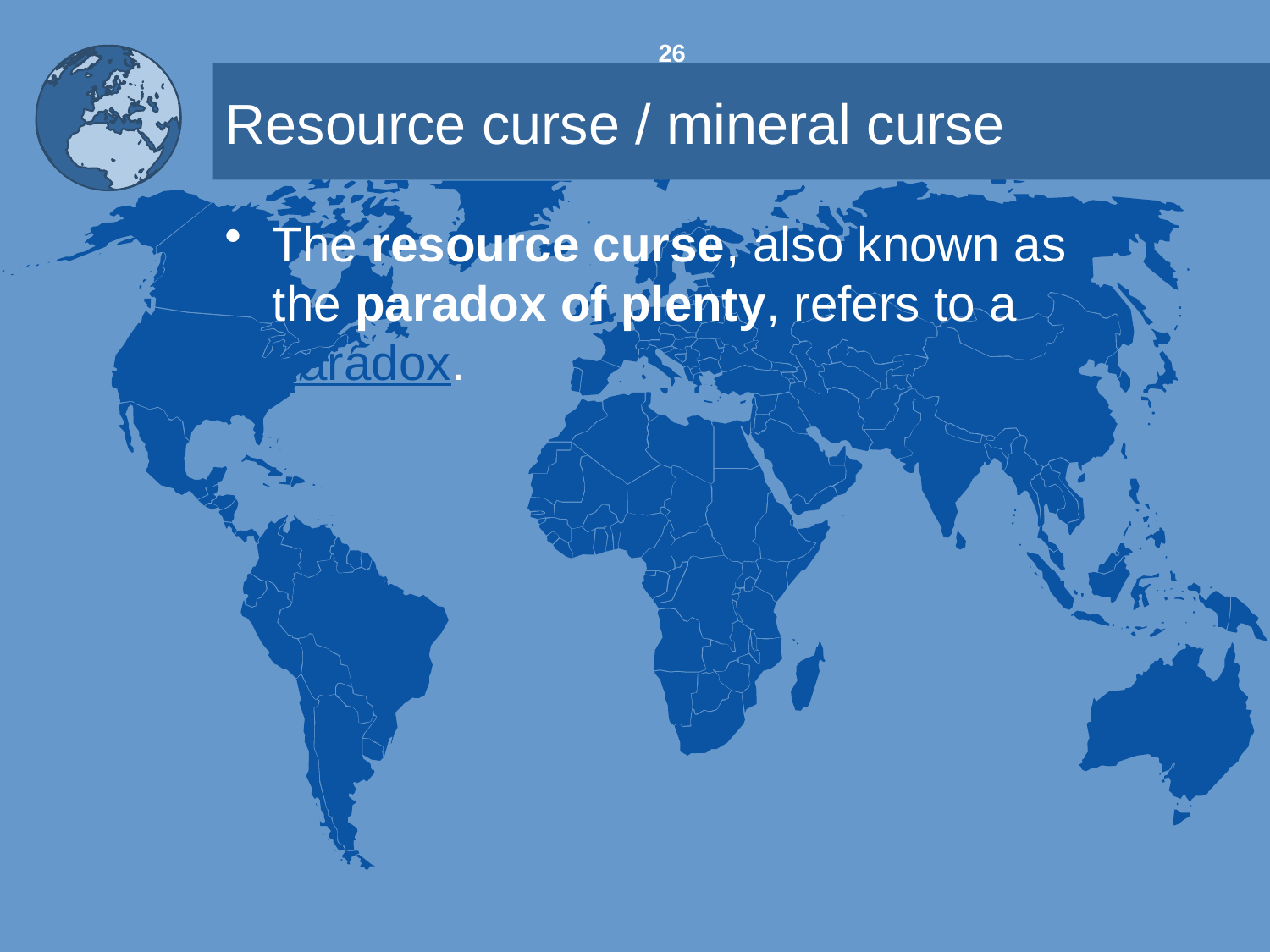

26
# Resource curse / mineral curse
The resource curse, also known as the paradox of plenty, refers to a paradox.